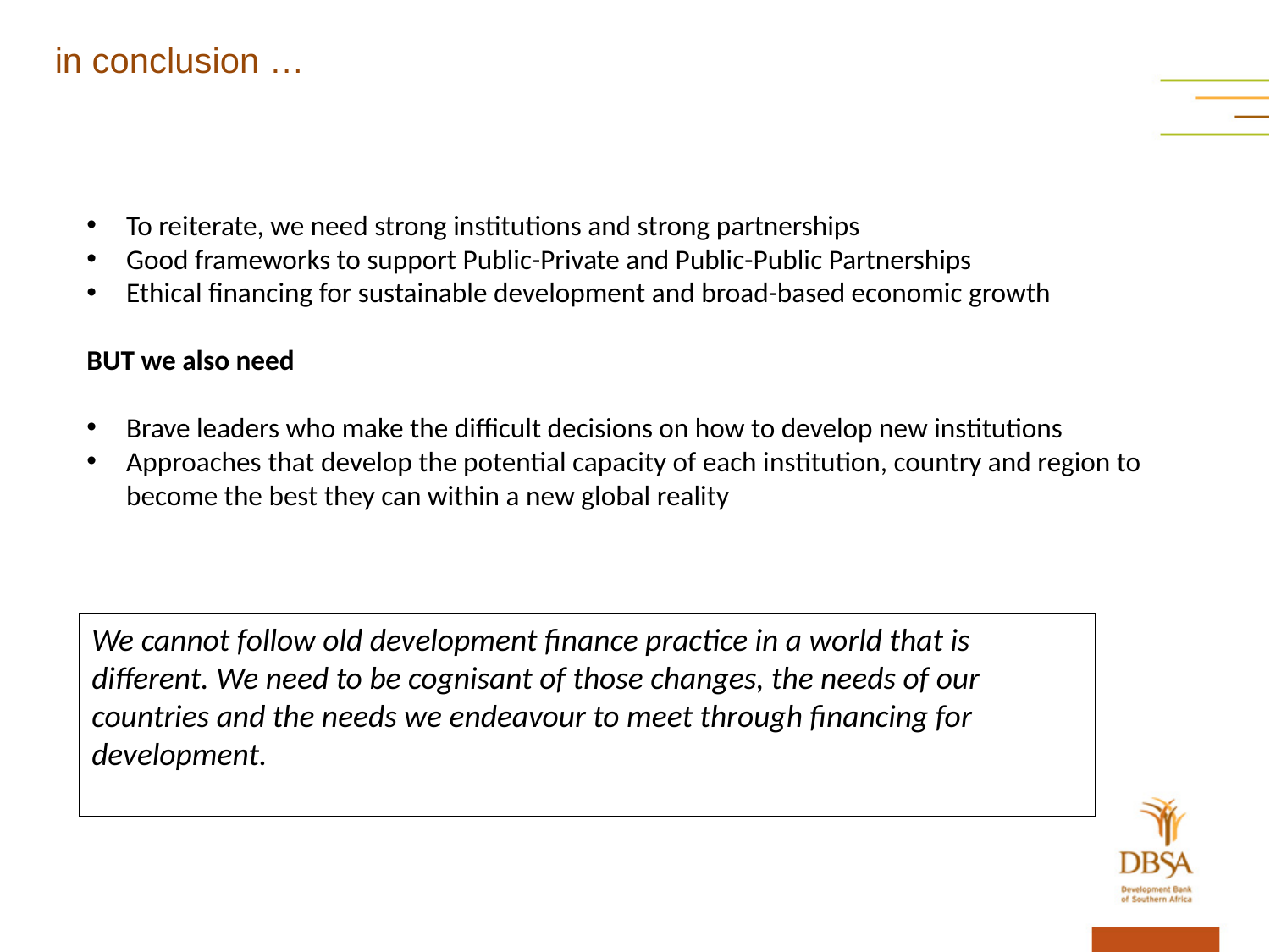

in conclusion …
To reiterate, we need strong institutions and strong partnerships
Good frameworks to support Public-Private and Public-Public Partnerships
Ethical financing for sustainable development and broad-based economic growth

BUT we also need

Brave leaders who make the difficult decisions on how to develop new institutions
Approaches that develop the potential capacity of each institution, country and region to become the best they can within a new global reality

We cannot follow old development finance practice in a world that is different. We need to be cognisant of those changes, the needs of our countries and the needs we endeavour to meet through financing for development.